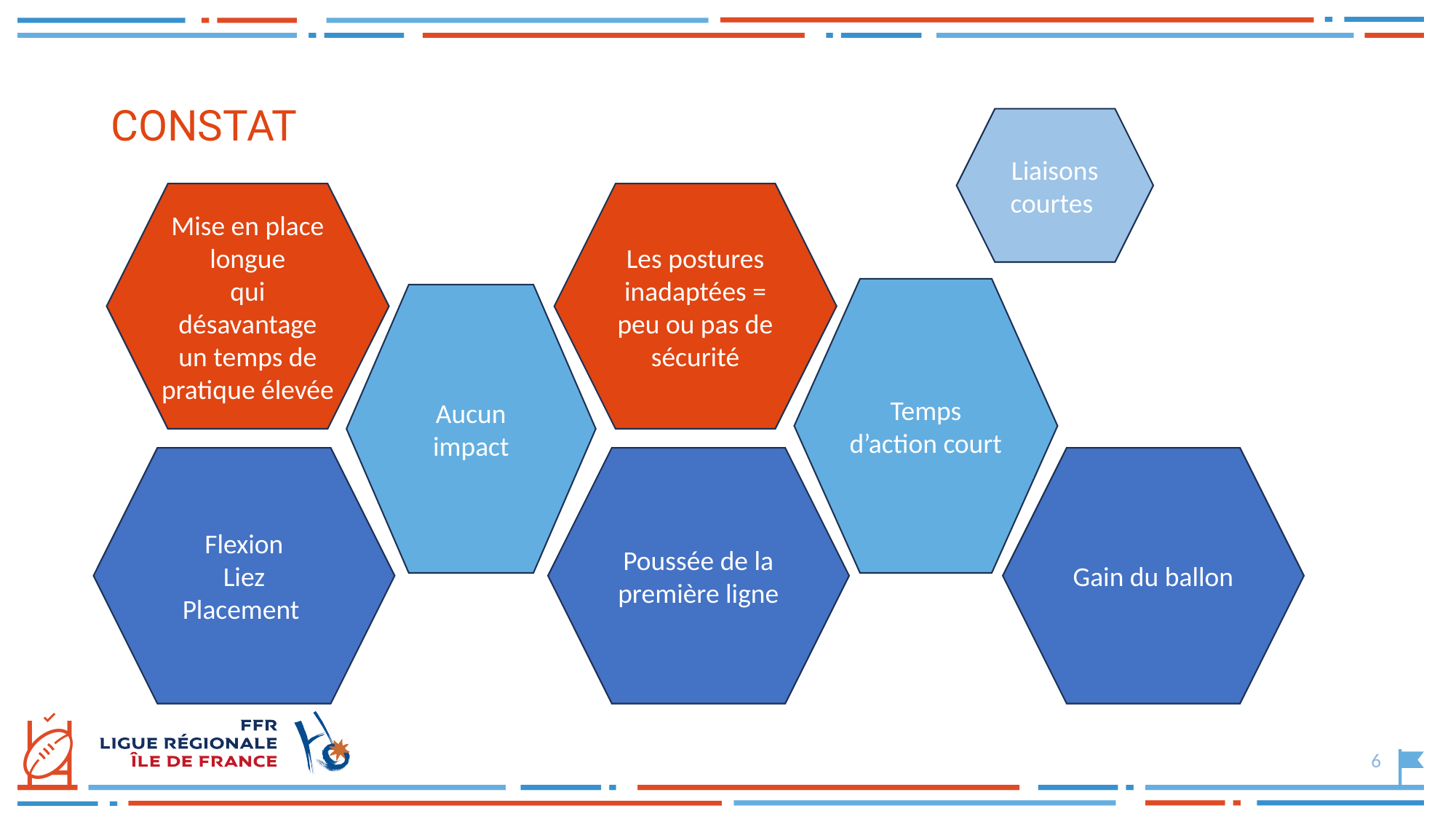

# CONSTAT
Liaisons courtes
Mise en place longue
qui désavantage un temps de pratique élevée
Les postures inadaptées = peu ou pas de sécurité
Temps d’action court
Aucun impact
Flexion
Liez
Placement
Poussée de la première ligne
Gain du ballon
6